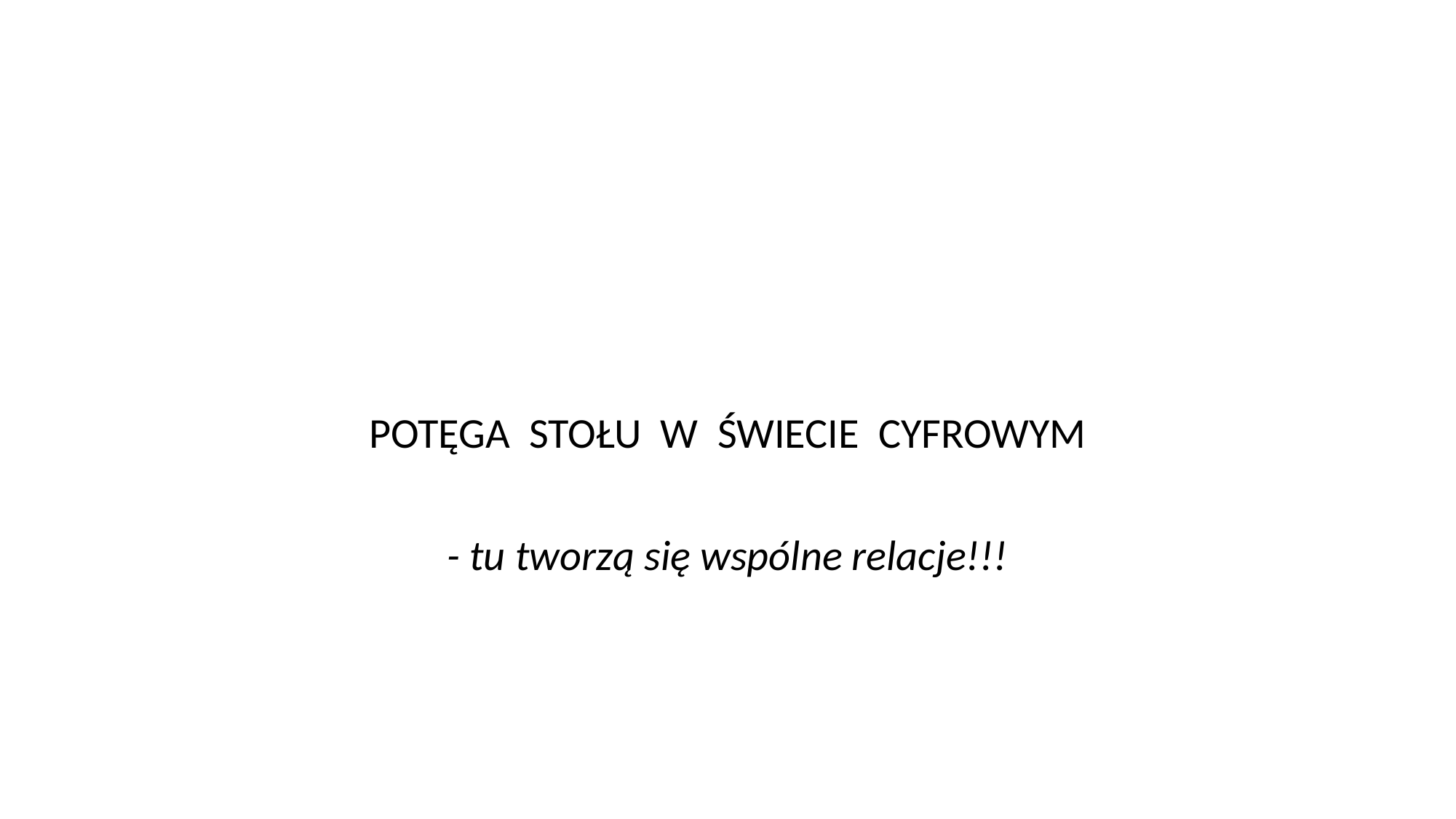

#

POTĘGA  STOŁU  W  ŚWIECIE  CYFROWYM

- tu tworzą się wspólne relacje!!!